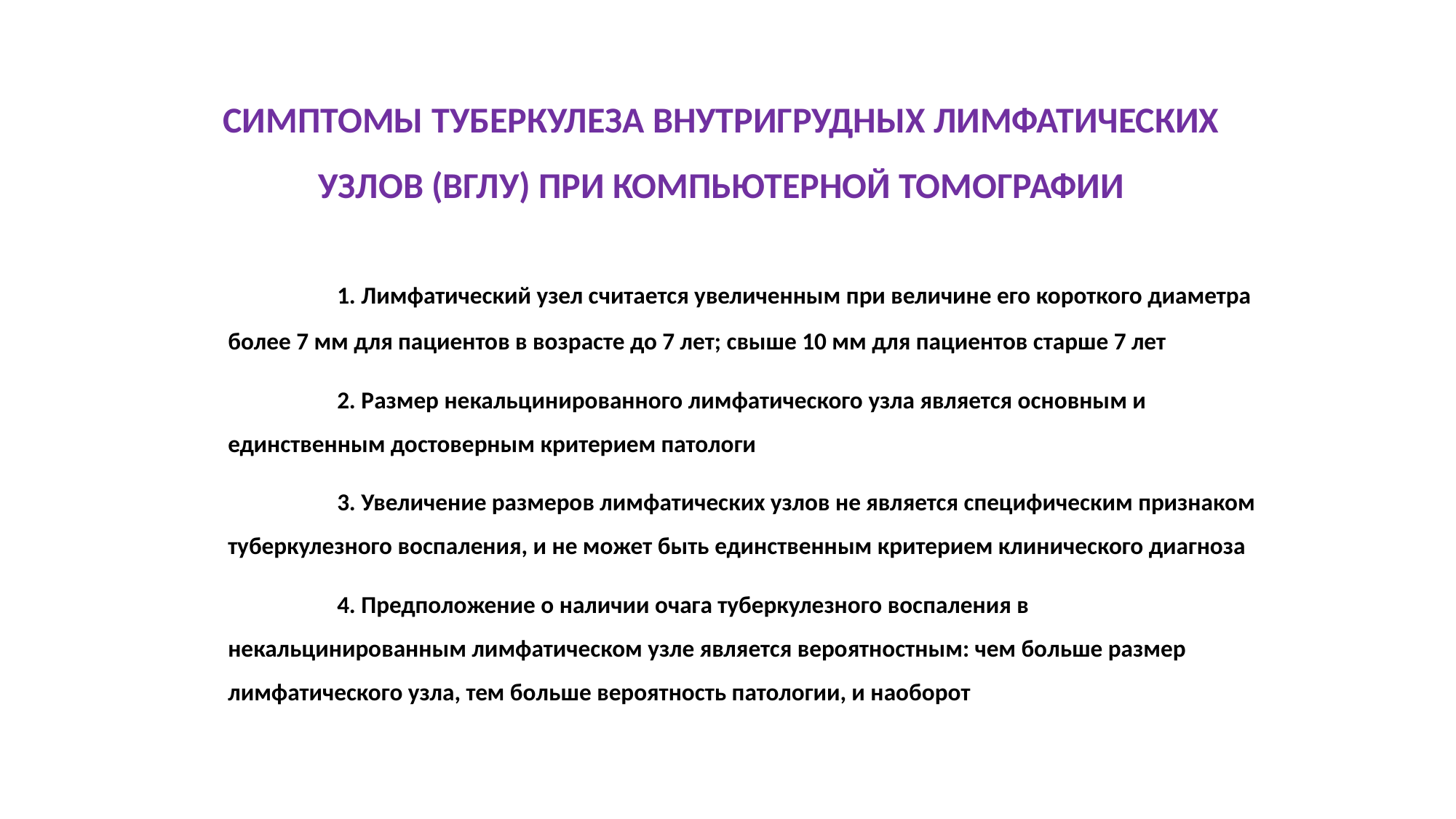

# СИМПТОМЫ ТУБЕРКУЛЕЗА ВНУТРИГРУДНЫХ ЛИМФАТИЧЕСКИХ УЗЛОВ (ВГЛУ) ПРИ КОМПЬЮТЕРНОЙ ТОМОГРАФИИ
	1. Лимфатический узел считается увеличенным при величине его короткого диаметра более 7 мм для пациентов в возрасте до 7 лет; свыше 10 мм для пациентов старше 7 лет
	2. Размер некальцинированного лимфатического узла является основным и единственным достоверным критерием патологи
	3. Увеличение размеров лимфатических узлов не является специфическим признаком туберкулезного воспаления, и не может быть единственным критерием клинического диагноза
	4. Предположение о наличии очага туберкулезного воспаления в некальцинированным лимфатическом узле является вероятностным: чем больше размер лимфатического узла, тем больше вероятность патологии, и наоборот